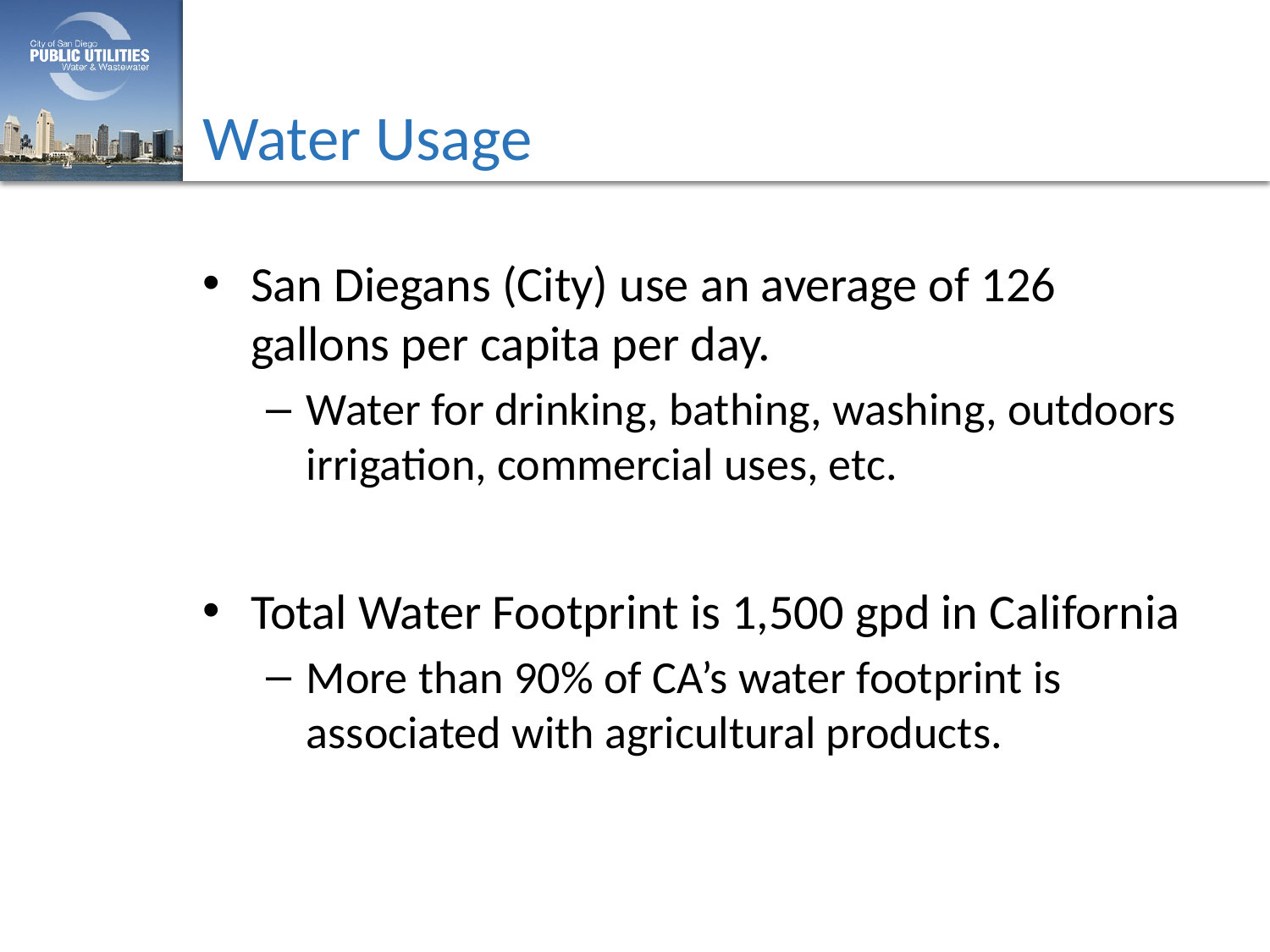

# Water Usage
San Diegans (City) use an average of 126 gallons per capita per day.
Water for drinking, bathing, washing, outdoors irrigation, commercial uses, etc.

Total Water Footprint is 1,500 gpd in California
More than 90% of CA’s water footprint is associated with agricultural products.